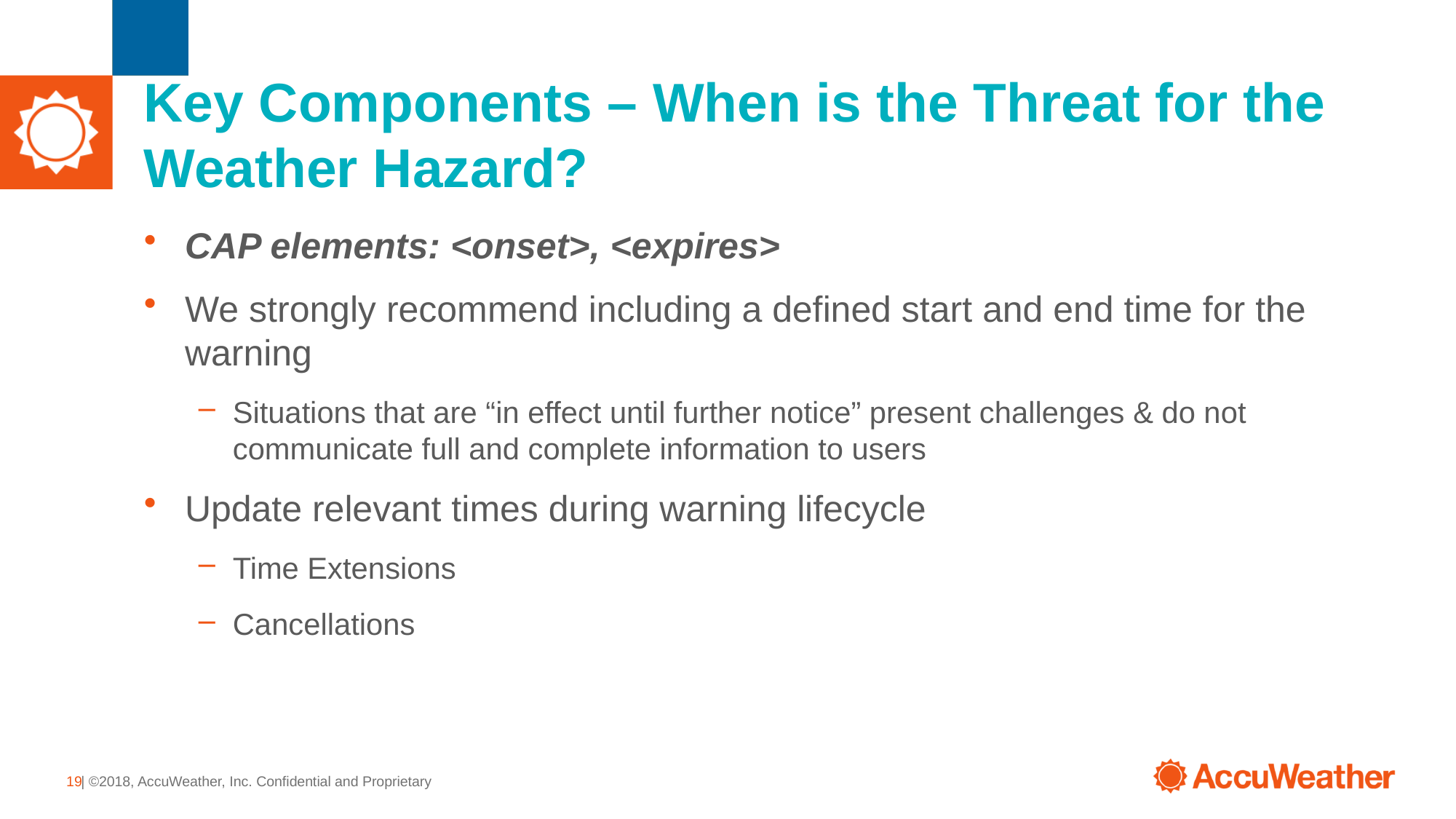

# Key Components – When is the Threat for the Weather Hazard?
CAP elements: <onset>, <expires>
We strongly recommend including a defined start and end time for the warning
Situations that are “in effect until further notice” present challenges & do not communicate full and complete information to users
Update relevant times during warning lifecycle
Time Extensions
Cancellations

19
| ©2018, AccuWeather, Inc. Confidential and Proprietary